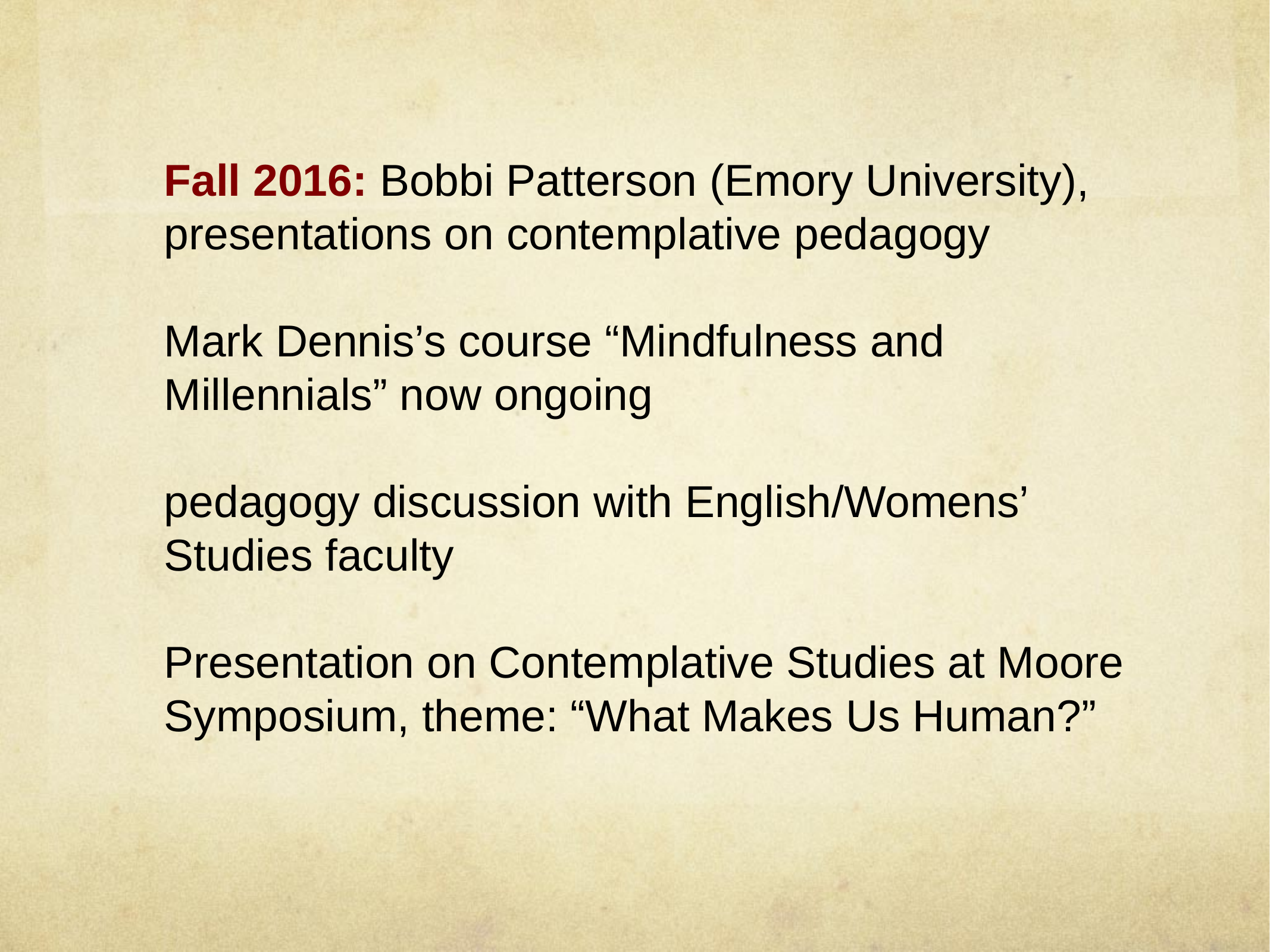

Fall 2016: Bobbi Patterson (Emory University), presentations on contemplative pedagogy

Mark Dennis’s course “Mindfulness and Millennials” now ongoing

pedagogy discussion with English/Womens’ Studies faculty

Presentation on Contemplative Studies at Moore Symposium, theme: “What Makes Us Human?”